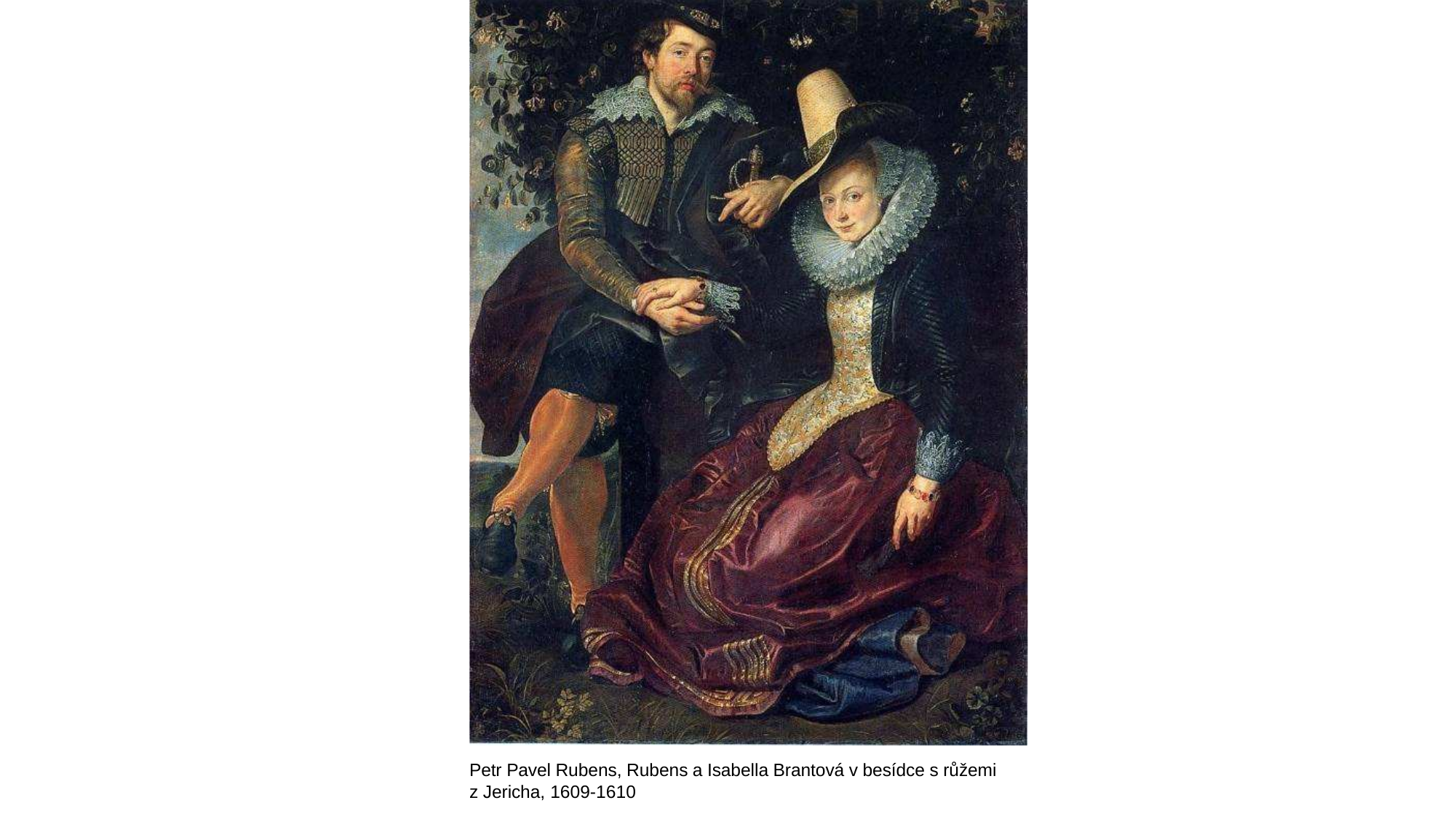

Petr Pavel Rubens, Rubens a Isabella Brantová v besídce s růžemi  z Jericha, 1609-1610